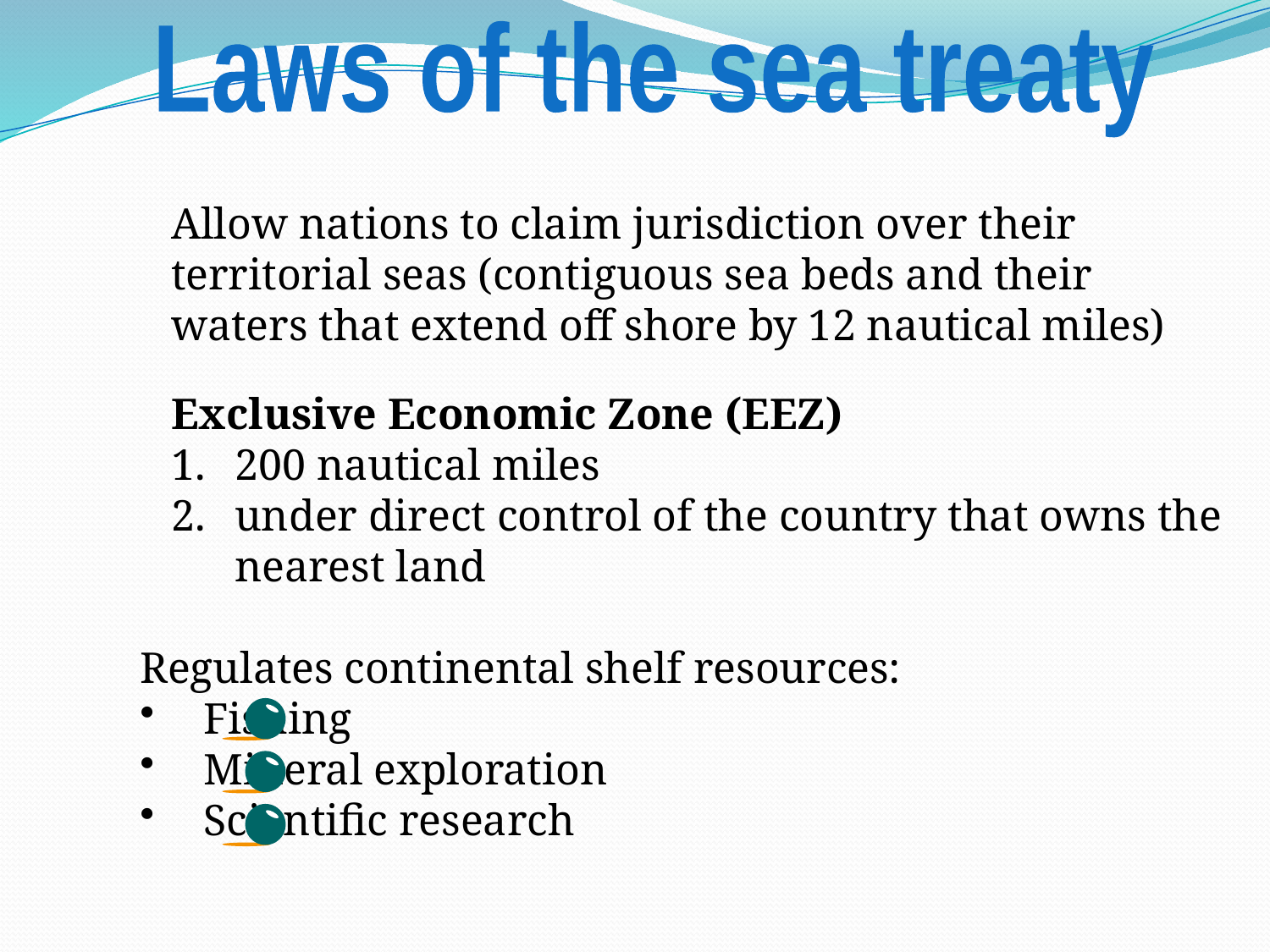

Laws of the sea treaty
Allow nations to claim jurisdiction over their territorial seas (contiguous sea beds and their waters that extend off shore by 12 nautical miles)
Exclusive Economic Zone (EEZ)
200 nautical miles
under direct control of the country that owns the nearest land
Regulates continental shelf resources:
Fishing
Mineral exploration
Scientific research